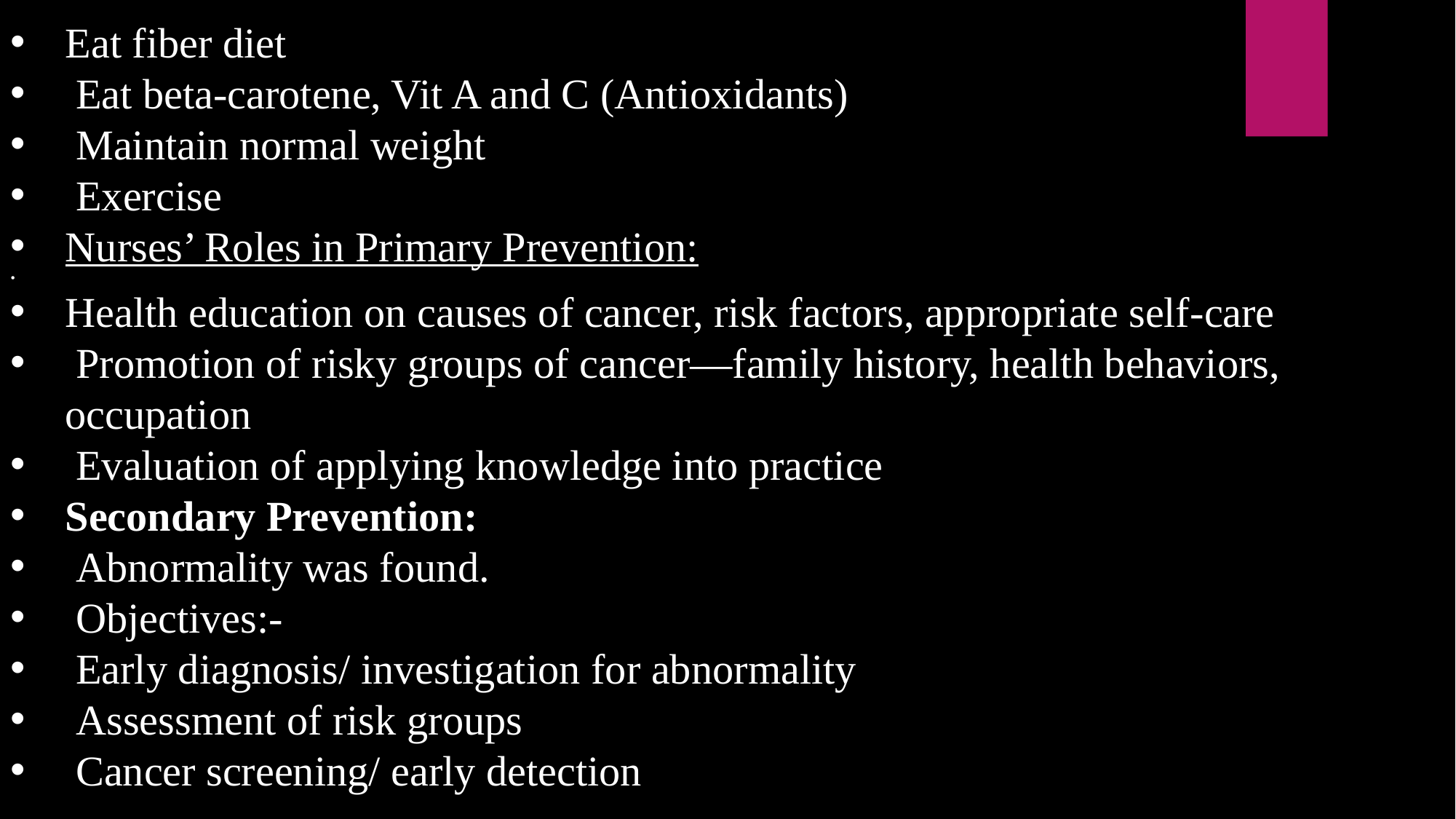

Eat fiber diet
 Eat beta-carotene, Vit A and C (Antioxidants)
 Maintain normal weight
 Exercise
Nurses’ Roles in Primary Prevention:

Health education on causes of cancer, risk factors, appropriate self-care
 Promotion of risky groups of cancer—family history, health behaviors, occupation
 Evaluation of applying knowledge into practice
Secondary Prevention:
 Abnormality was found.
 Objectives:-
 Early diagnosis/ investigation for abnormality
 Assessment of risk groups
 Cancer screening/ early detection